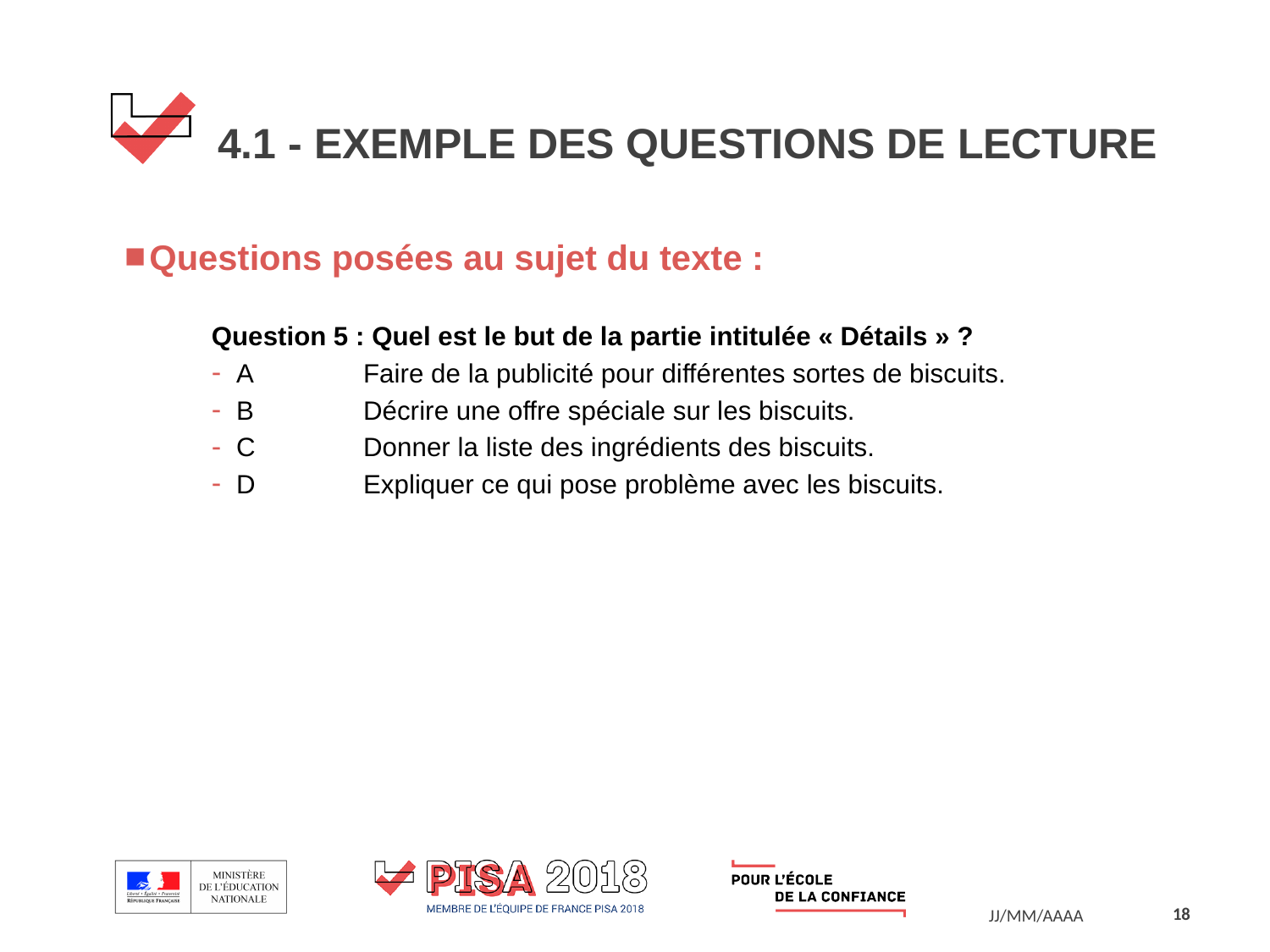

# 4.1 - EXEMPLE DEs QUESTIONs DE LECTURE
Questions posées au sujet du texte :

Question 5 : Quel est le but de la partie intitulée « Détails » ?
A	Faire de la publicité pour différentes sortes de biscuits.
B	Décrire une offre spéciale sur les biscuits.
C	Donner la liste des ingrédients des biscuits.
D	Expliquer ce qui pose problème avec les biscuits.

18